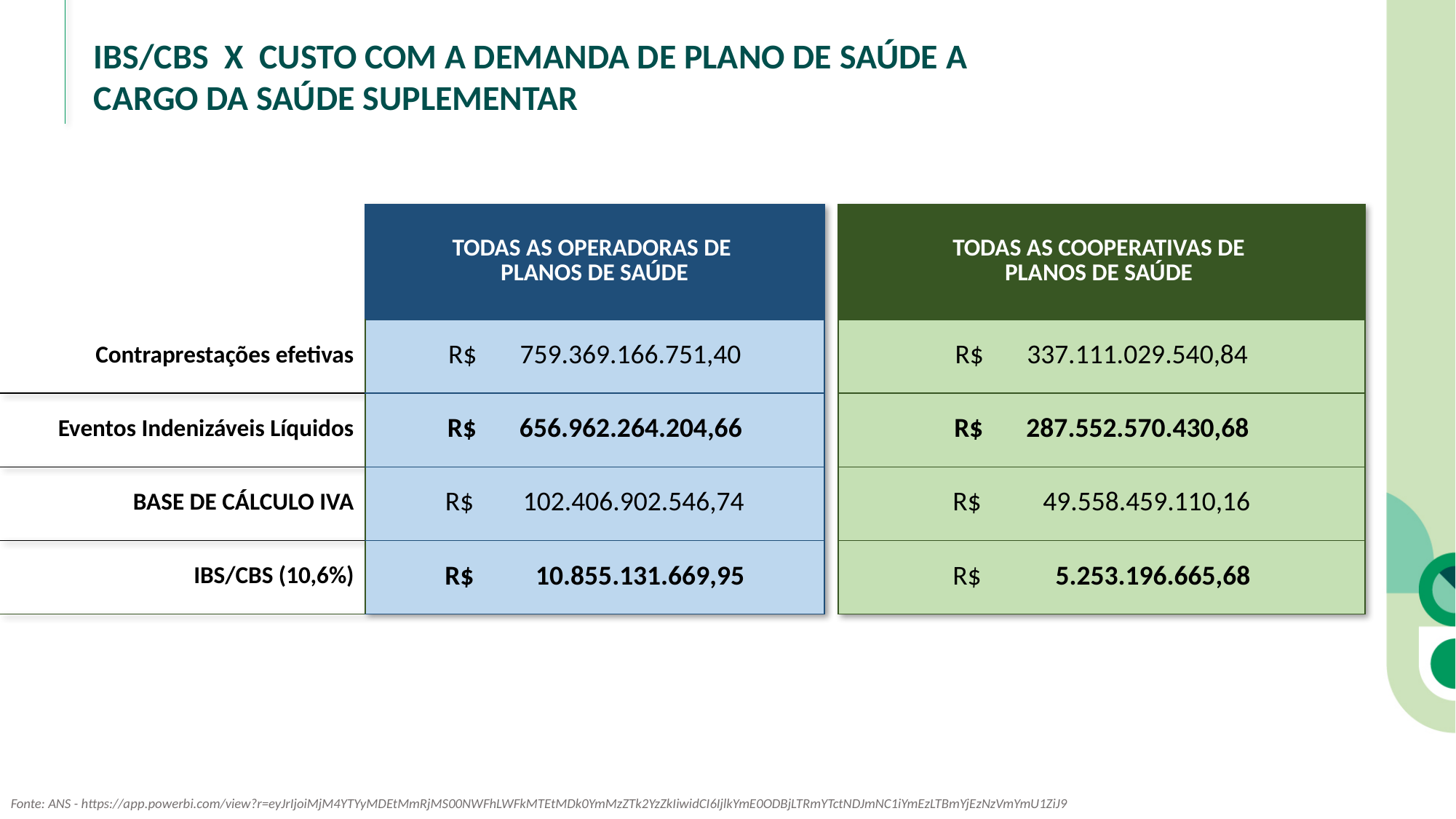

IBS/CBS  X  CUSTO COM A DEMANDA DE PLANO DE SAÚDE A CARGO DA SAÚDE SUPLEMENTAR
|  | TODAS AS OPERADORAS DE PLANOS DE SAÚDE |
| --- | --- |
| Contraprestações efetivas | R$ 759.369.166.751,40 |
| Eventos Indenizáveis Líquidos | R$ 656.962.264.204,66 |
| BASE DE CÁLCULO IVA | R$ 102.406.902.546,74 |
| IBS/CBS (10,6%) | R$ 10.855.131.669,95 |
| TODAS AS COOPERATIVAS DE PLANOS DE SAÚDE |
| --- |
| R$ 337.111.029.540,84 |
| R$ 287.552.570.430,68 |
| R$ 49.558.459.110,16 |
| R$ 5.253.196.665,68 |
Fonte: ANS - https://app.powerbi.com/view?r=eyJrIjoiMjM4YTYyMDEtMmRjMS00NWFhLWFkMTEtMDk0YmMzZTk2YzZkIiwidCI6IjlkYmE0ODBjLTRmYTctNDJmNC1iYmEzLTBmYjEzNzVmYmU1ZiJ9